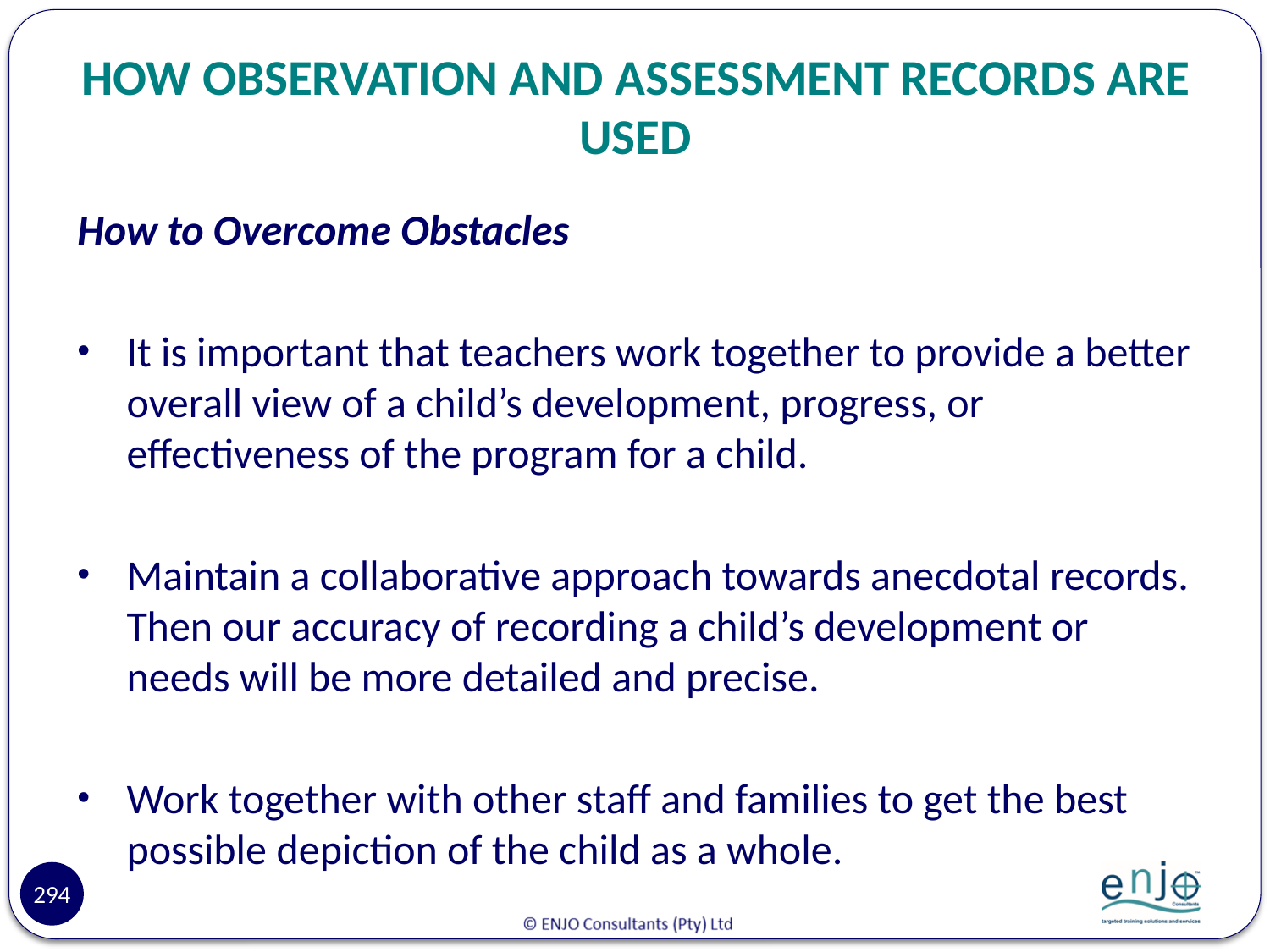

# HOW OBSERVATION AND ASSESSMENT RECORDS ARE USED
How to Overcome Obstacles

It is important that teachers work together to provide a better overall view of a child’s development, progress, or effectiveness of the program for a child.

Maintain a collaborative approach towards anecdotal records. Then our accuracy of recording a child’s development or needs will be more detailed and precise.

Work together with other staff and families to get the best possible depiction of the child as a whole.

294